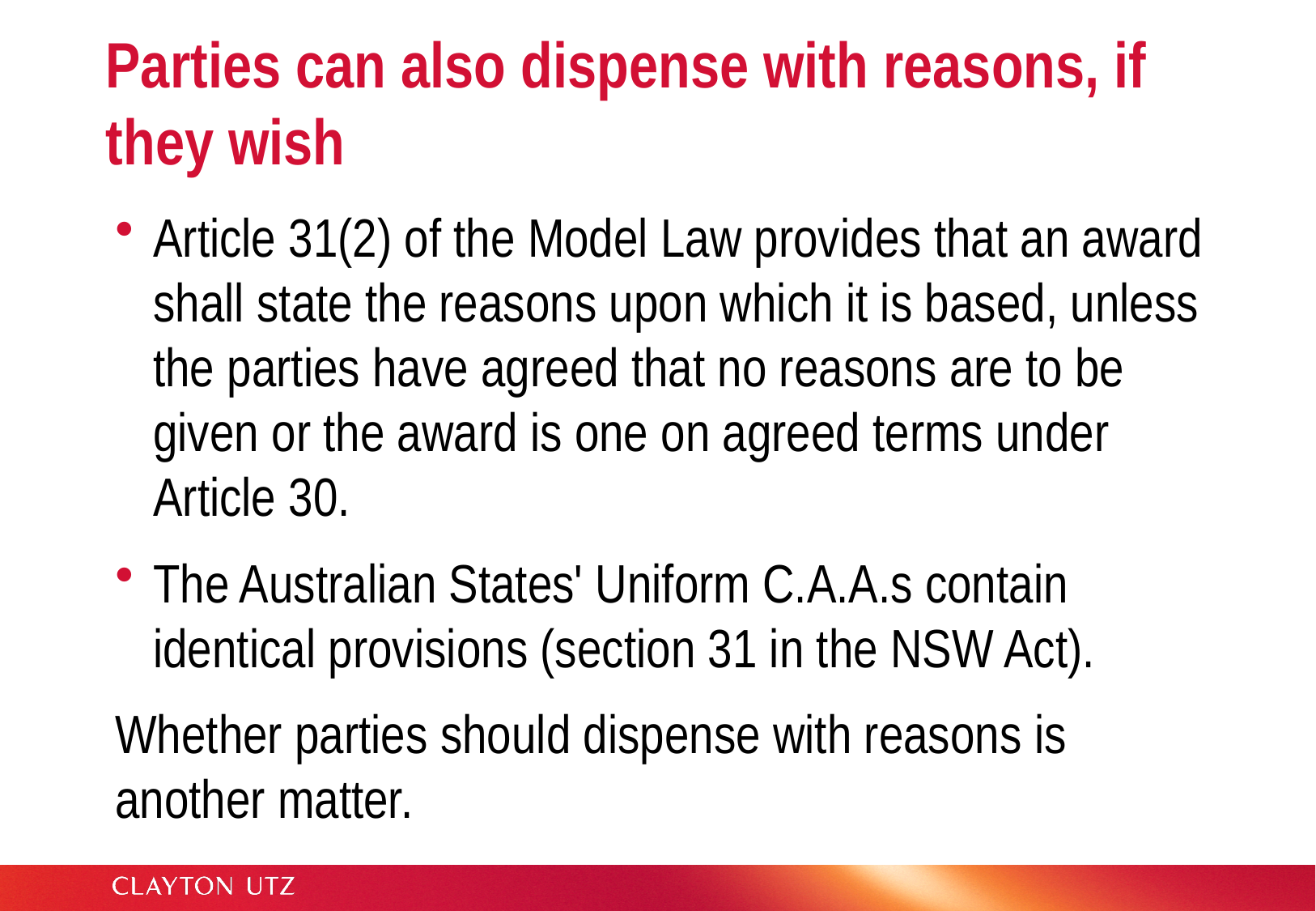

# Parties can also dispense with reasons, if they wish
Article 31(2) of the Model Law provides that an award shall state the reasons upon which it is based, unless the parties have agreed that no reasons are to be given or the award is one on agreed terms under Article 30.
The Australian States' Uniform C.A.A.s contain identical provisions (section 31 in the NSW Act).
Whether parties should dispense with reasons is another matter.